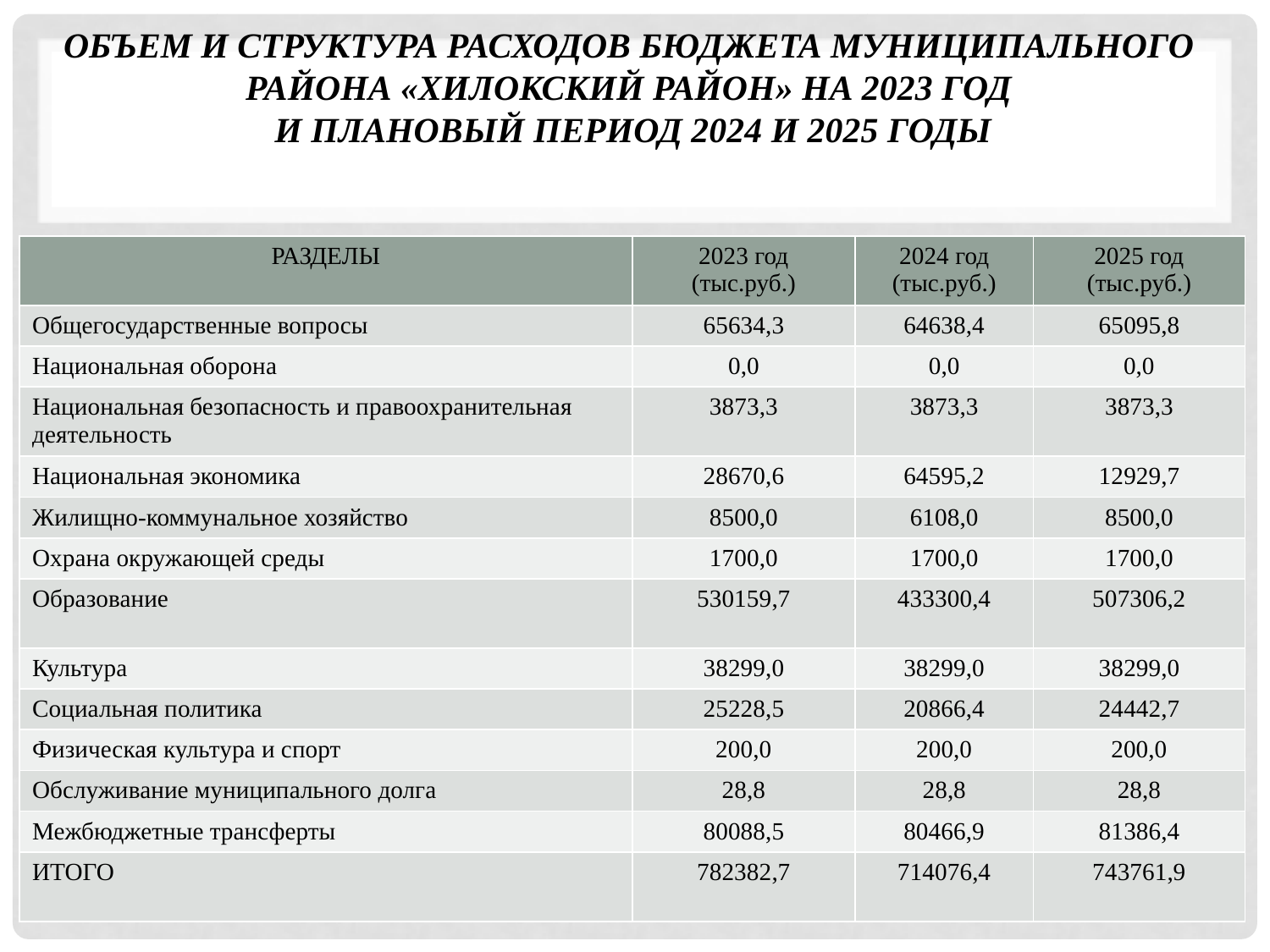

ОБЪЕМ И СТРУКТУРА РАСХОДОВ БЮДЖЕТА МУНИЦИПАЛЬНОГО
РАЙОНА «ХИЛОКСКИЙ РАЙОН» НА 2023 ГОД
И ПЛАНОВЫЙ ПЕРИОД 2024 И 2025 ГОДЫ
| РАЗДЕЛЫ | 2023 год (тыс.руб.) | 2024 год (тыс.руб.) | 2025 год (тыс.руб.) |
| --- | --- | --- | --- |
| Общегосударственные вопросы | 65634,3 | 64638,4 | 65095,8 |
| Национальная оборона | 0,0 | 0,0 | 0,0 |
| Национальная безопасность и правоохранительная деятельность | 3873,3 | 3873,3 | 3873,3 |
| Национальная экономика | 28670,6 | 64595,2 | 12929,7 |
| Жилищно-коммунальное хозяйство | 8500,0 | 6108,0 | 8500,0 |
| Охрана окружающей среды | 1700,0 | 1700,0 | 1700,0 |
| Образование | 530159,7 | 433300,4 | 507306,2 |
| Культура | 38299,0 | 38299,0 | 38299,0 |
| Социальная политика | 25228,5 | 20866,4 | 24442,7 |
| Физическая культура и спорт | 200,0 | 200,0 | 200,0 |
| Обслуживание муниципального долга | 28,8 | 28,8 | 28,8 |
| Межбюджетные трансферты | 80088,5 | 80466,9 | 81386,4 |
| ИТОГО | 782382,7 | 714076,4 | 743761,9 |